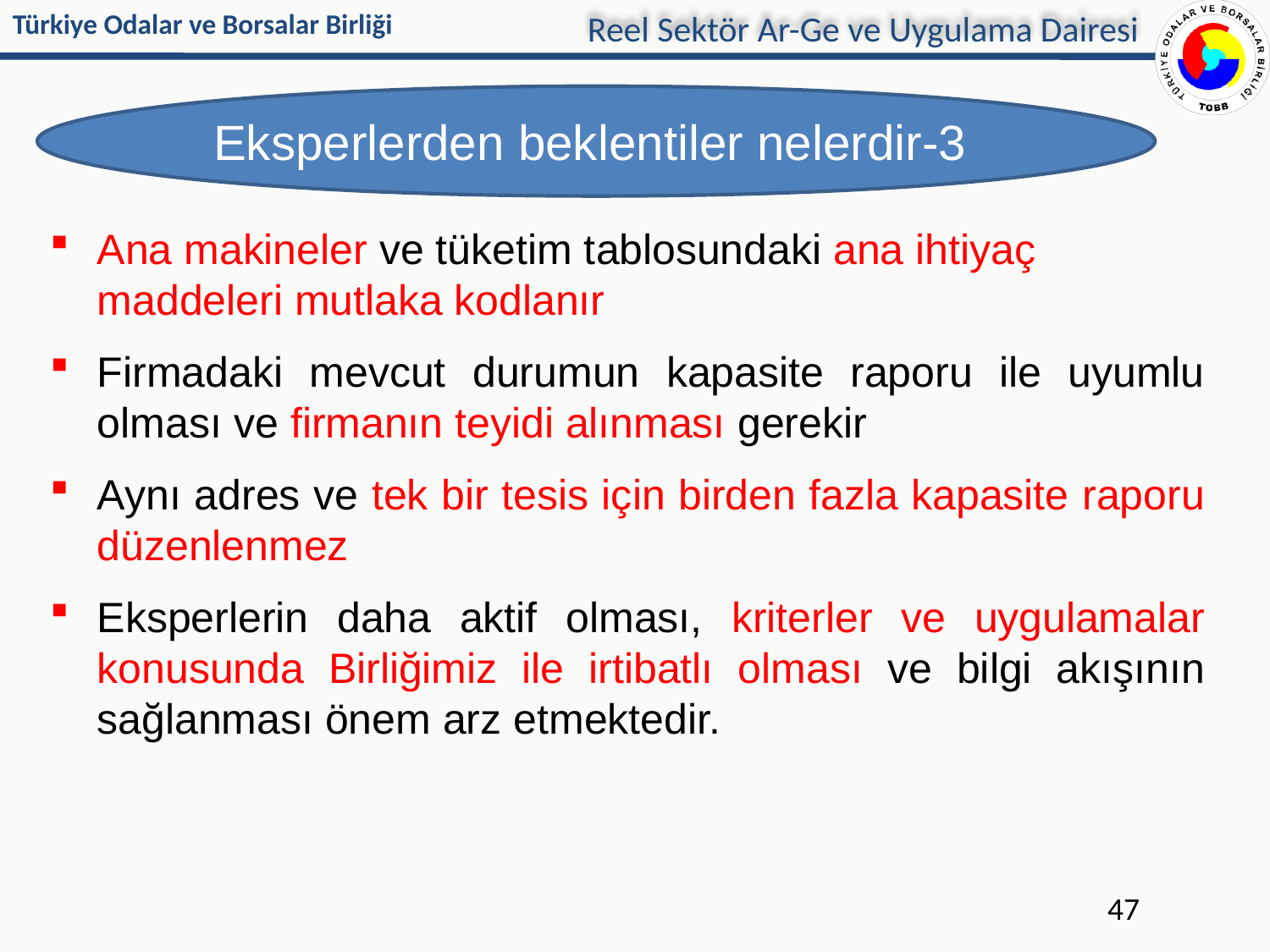

Reel Sektör Ar-Ge ve Uygulama Dairesi
Eksperlerden beklentiler nelerdir-3

Ana makineler ve tüketim tablosundaki ana ihtiyaç maddeleri mutlaka kodlanır
Firmadaki mevcut durumun kapasite raporu ile uyumlu olması ve firmanın teyidi alınması gerekir
Aynı adres ve tek bir tesis için birden fazla kapasite raporu düzenlenmez
Eksperlerin daha aktif olması, kriterler ve uygulamalar konusunda Birliğimiz ile irtibatlı olması ve bilgi akışının sağlanması önem arz etmektedir.

47